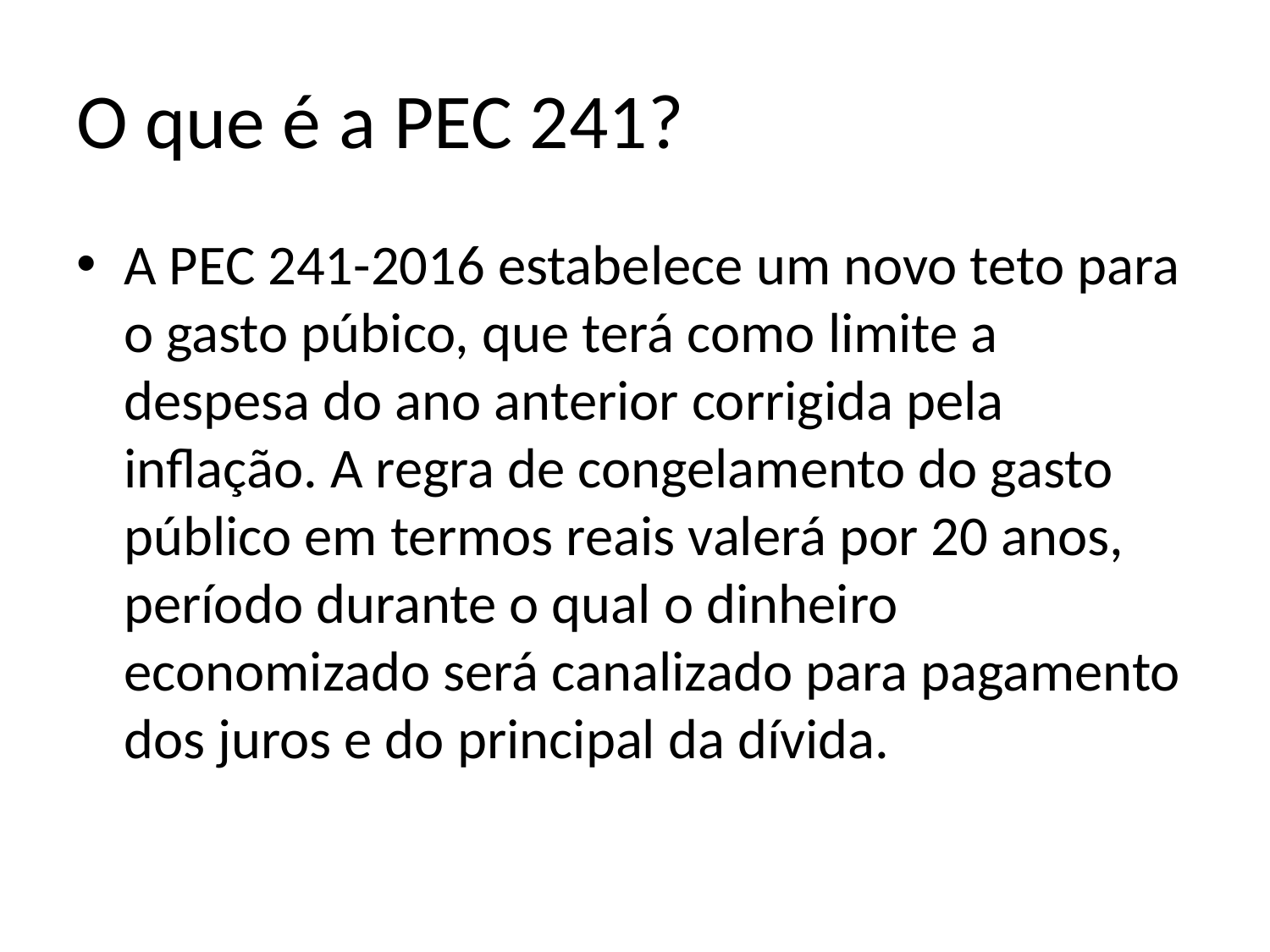

# O que é a PEC 241?
A PEC 241-2016 estabelece um novo teto para o gasto púbico, que terá como limite a despesa do ano anterior corrigida pela inflação. A regra de congelamento do gasto público em termos reais valerá por 20 anos, período durante o qual o dinheiro economizado será canalizado para pagamento dos juros e do principal da dívida.